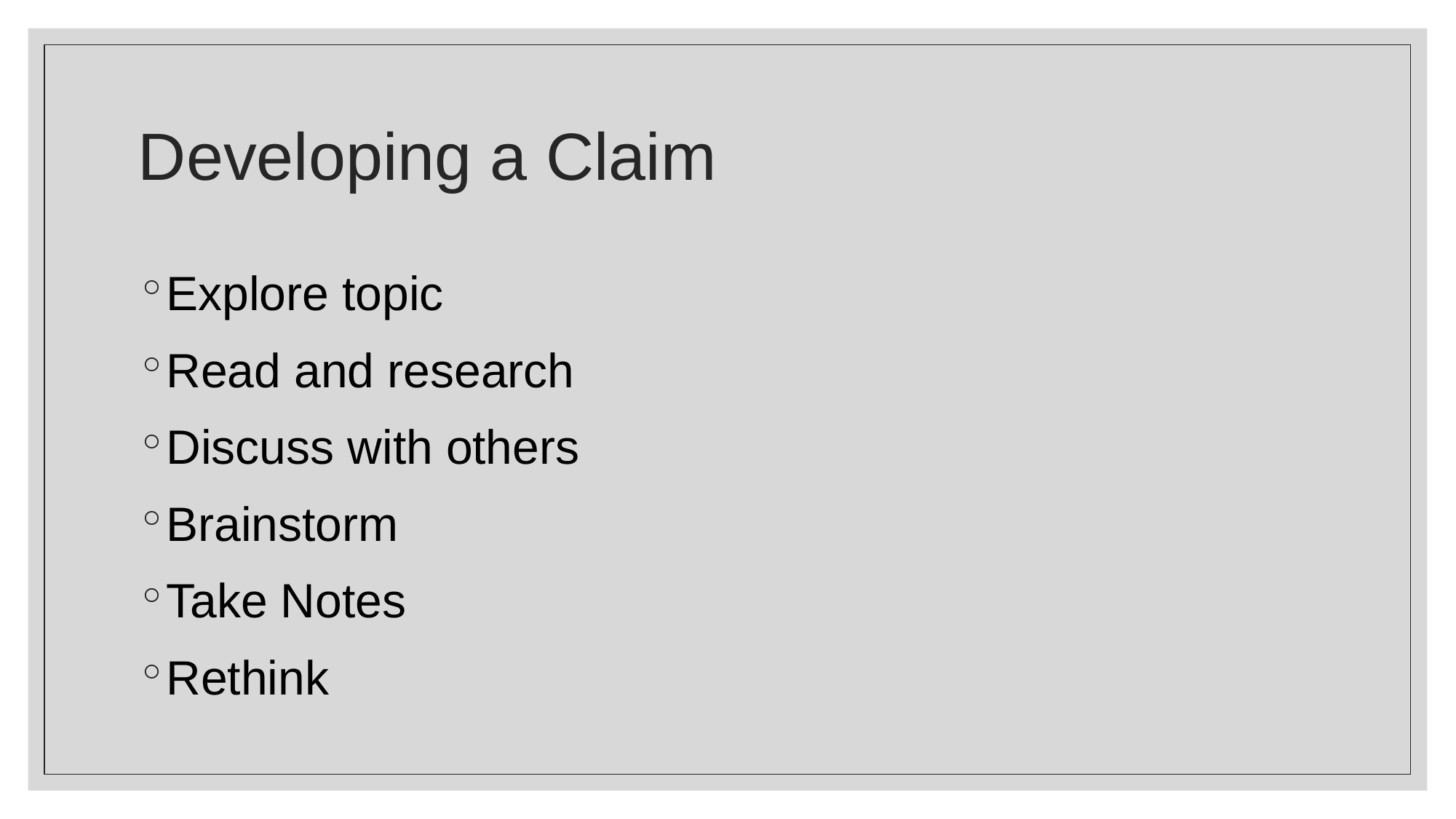

# Developing a Claim
Explore topic
Read and research
Discuss with others
Brainstorm
Take Notes
Rethink